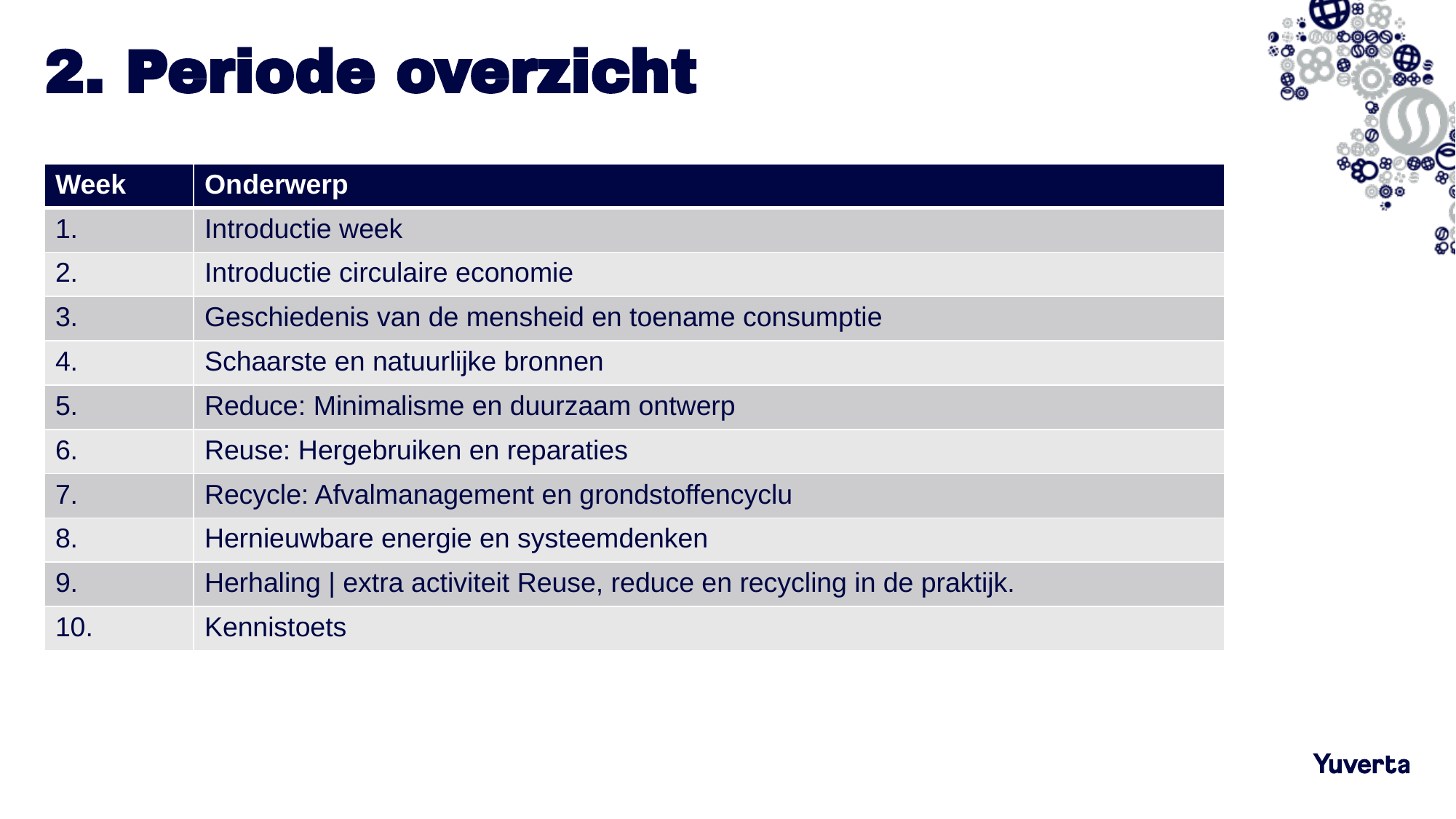

# 2. Periode overzicht
| Week | Onderwerp |
| --- | --- |
| 1. | Introductie week |
| 2. | Introductie circulaire economie |
| 3. | Geschiedenis van de mensheid en toename consumptie |
| 4. | Schaarste en natuurlijke bronnen |
| 5. | Reduce: Minimalisme en duurzaam ontwerp |
| 6. | Reuse: Hergebruiken en reparaties |
| 7. | Recycle: Afvalmanagement en grondstoffencyclu |
| 8. | Hernieuwbare energie en systeemdenken |
| 9. | Herhaling | extra activiteit Reuse, reduce en recycling in de praktijk. |
| 10. | Kennistoets |